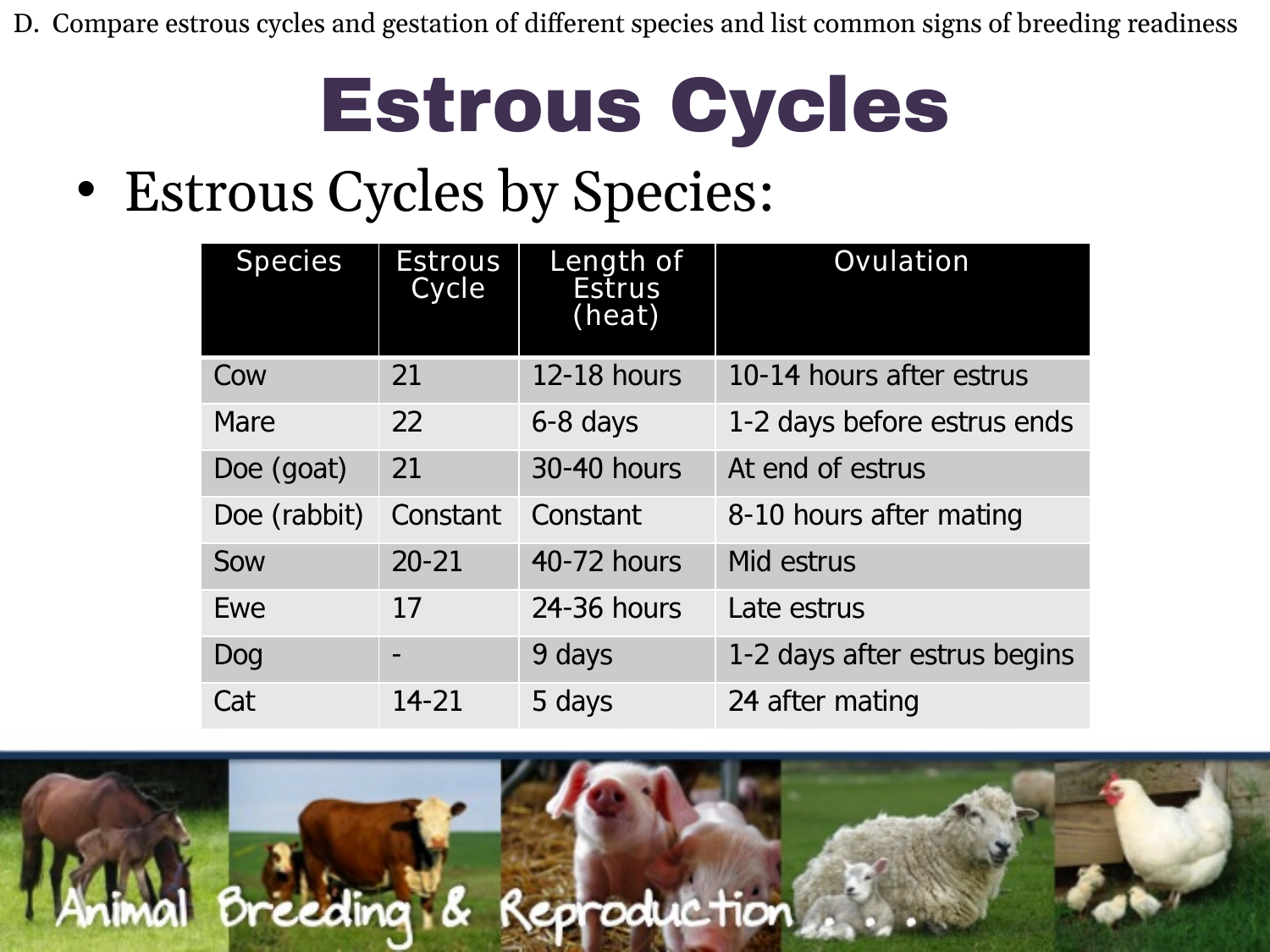

D.  Compare estrous cycles and gestation of different species and list common signs of breeding readiness

# Estrous Cycles
Estrous Cycles by Species:
| Species | Estrous Cycle | Length of Estrus (heat) | Ovulation |
| --- | --- | --- | --- |
| Cow | 21 | 12-18 hours | 10-14 hours after estrus |
| Mare | 22 | 6-8 days | 1-2 days before estrus ends |
| Doe (goat) | 21 | 30-40 hours | At end of estrus |
| Doe (rabbit) | Constant | Constant | 8-10 hours after mating |
| Sow | 20-21 | 40-72 hours | Mid estrus |
| Ewe | 17 | 24-36 hours | Late estrus |
| Dog | - | 9 days | 1-2 days after estrus begins |
| Cat | 14-21 | 5 days | 24 after mating |